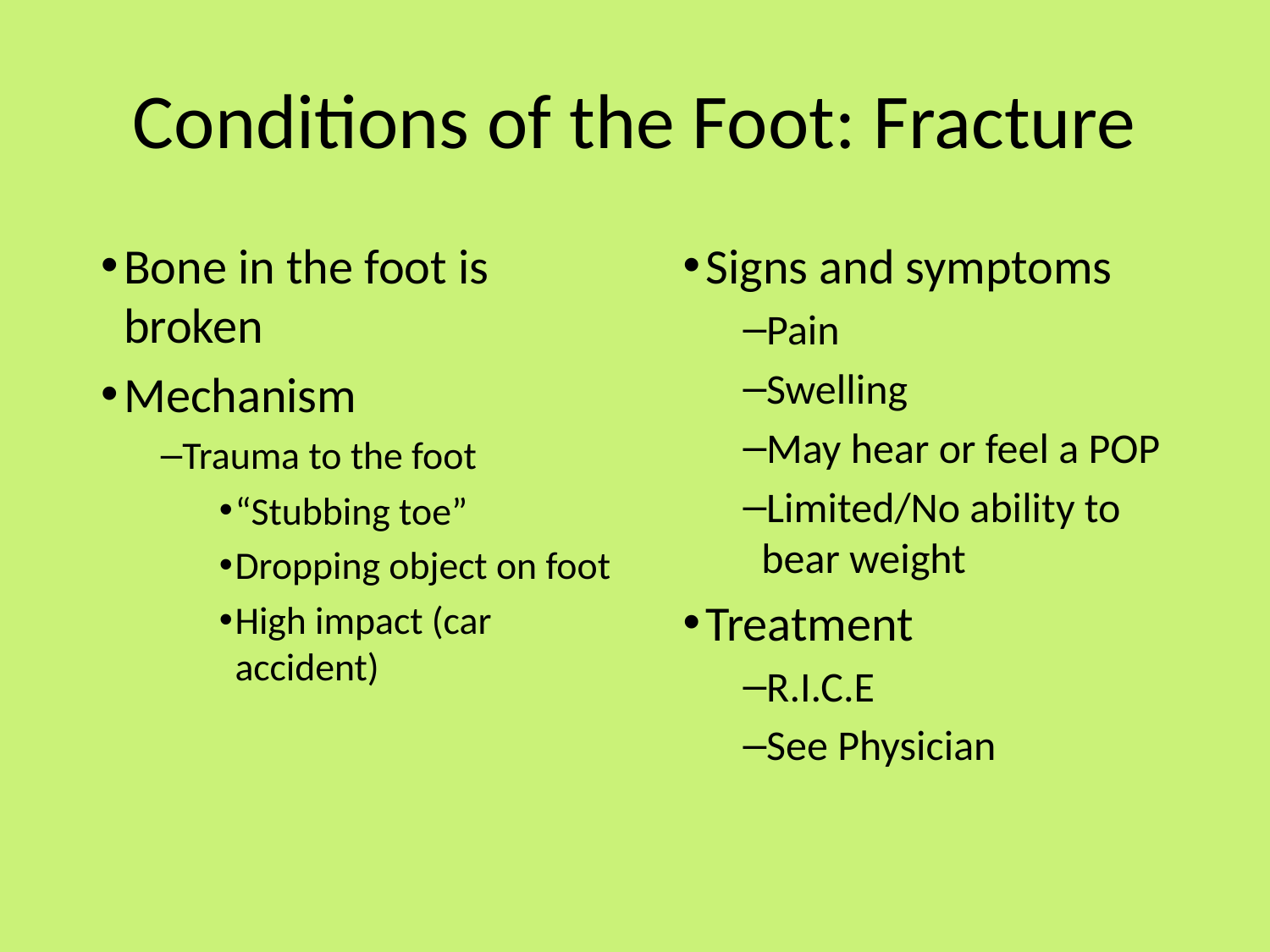

# Conditions of the Foot: Fracture
Bone in the foot is broken
Mechanism
Trauma to the foot
“Stubbing toe”
Dropping object on foot
High impact (car accident)
Signs and symptoms
Pain
Swelling
May hear or feel a POP
Limited/No ability to bear weight
Treatment
R.I.C.E
See Physician